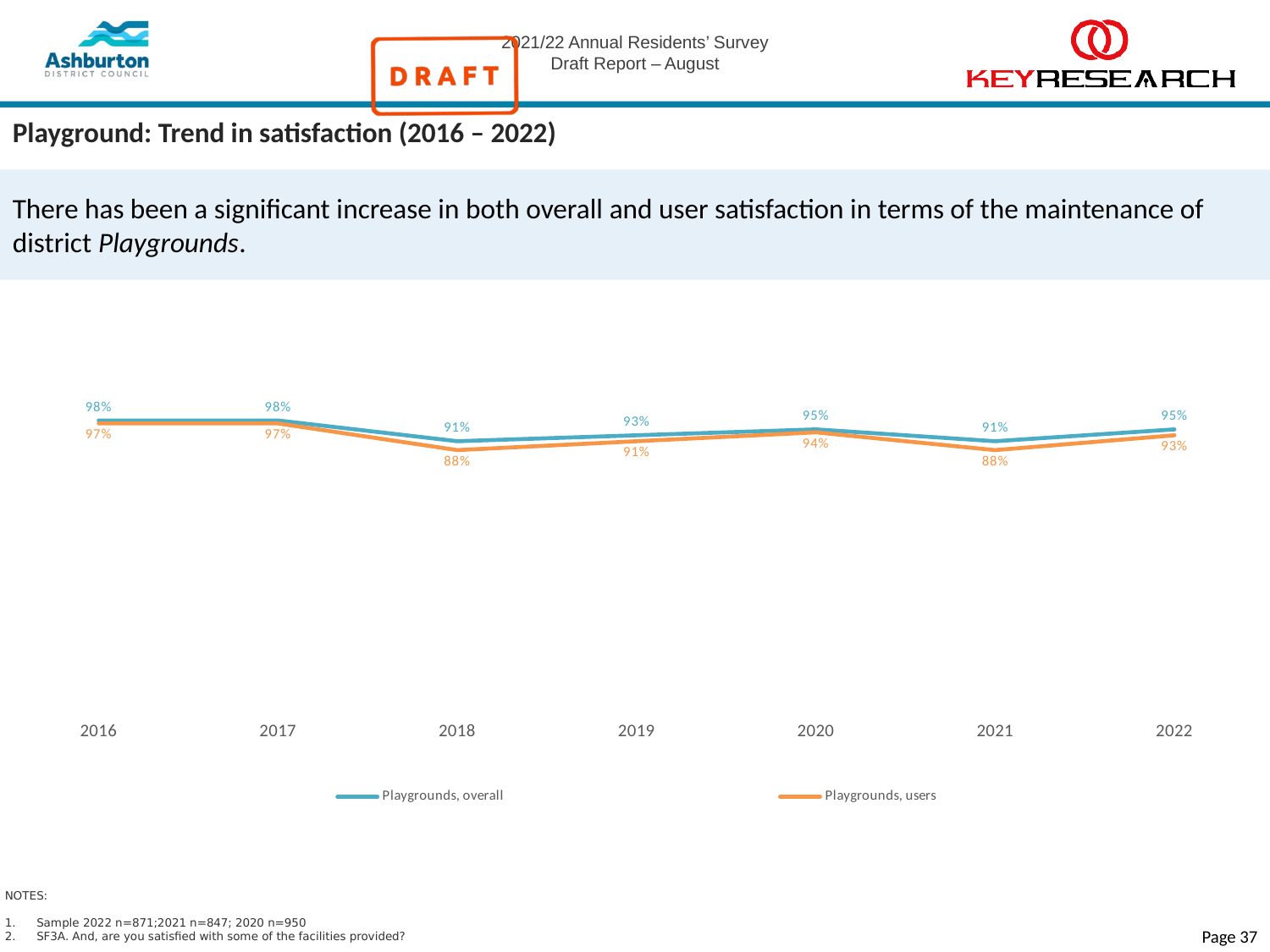

# Playground: Trend in satisfaction (2016 – 2022)
There has been a significant increase in both overall and user satisfaction in terms of the maintenance of district Playgrounds.

### Chart

| Category | Playgrounds, overall | Playgrounds, users |
|---|---|---|
| 2016 | 0.98 | 0.97 |
| 2017 | 0.98 | 0.97 |
| 2018 | 0.91 | 0.88 |
| 2019 | 0.93 | 0.91 |
| 2020 | 0.95 | 0.94 |
| 2021 | 0.91 | 0.88 |
| 2022 | 0.95 | 0.93 |
NOTES:

Sample 2022 n=871;2021 n=847; 2020 n=950
SF3A. And, are you satisfied with some of the facilities provided?